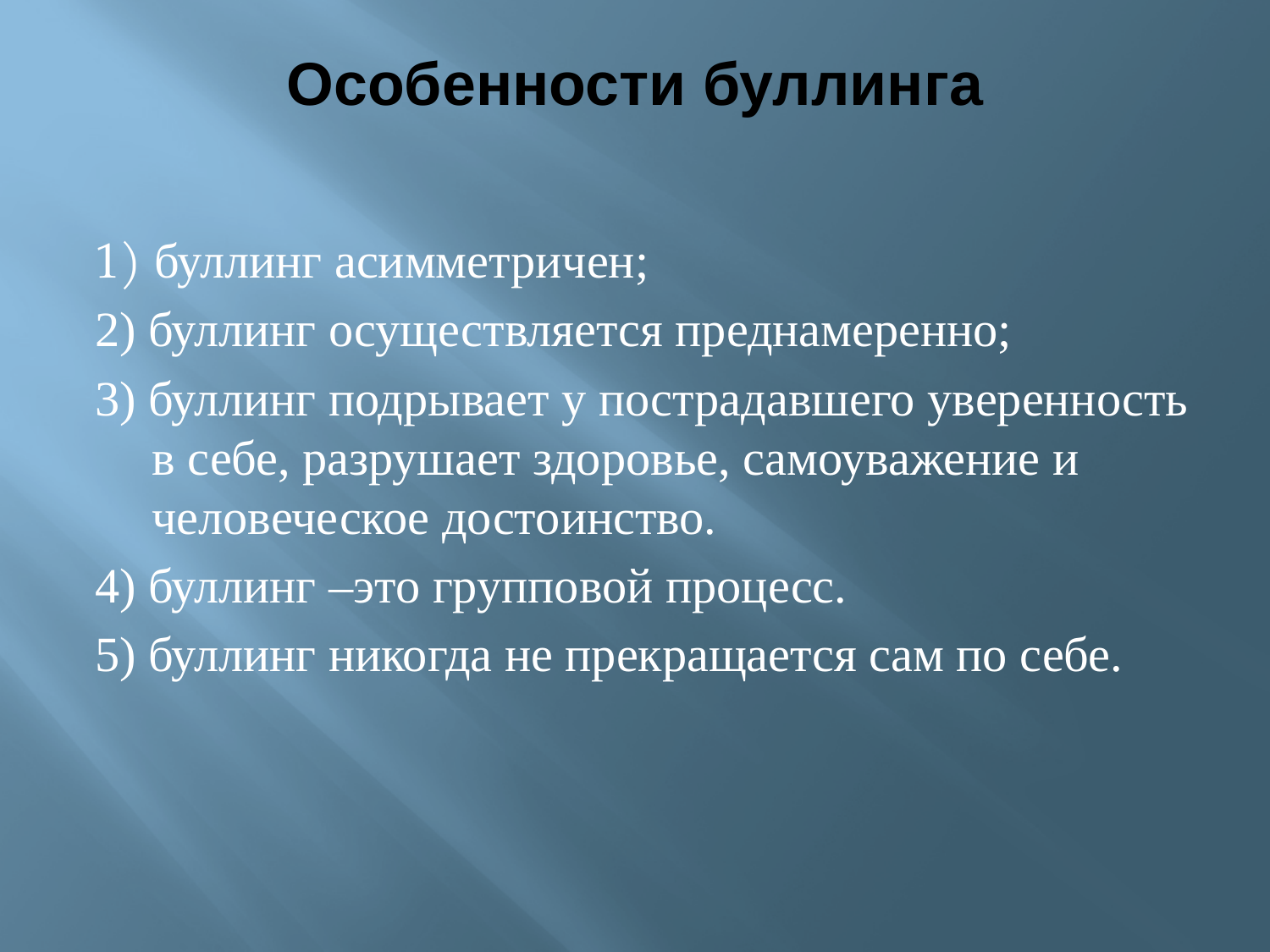

# Особенности буллинга
1) буллинг асимметричен;
2) буллинг осуществляется преднамеренно;
3) буллинг подрывает у пострадавшего уверенность в себе, разрушает здоровье, самоуважение и человеческое достоинство.
4) буллинг –это групповой процесс.
5) буллинг никогда не прекращается сам по себе.